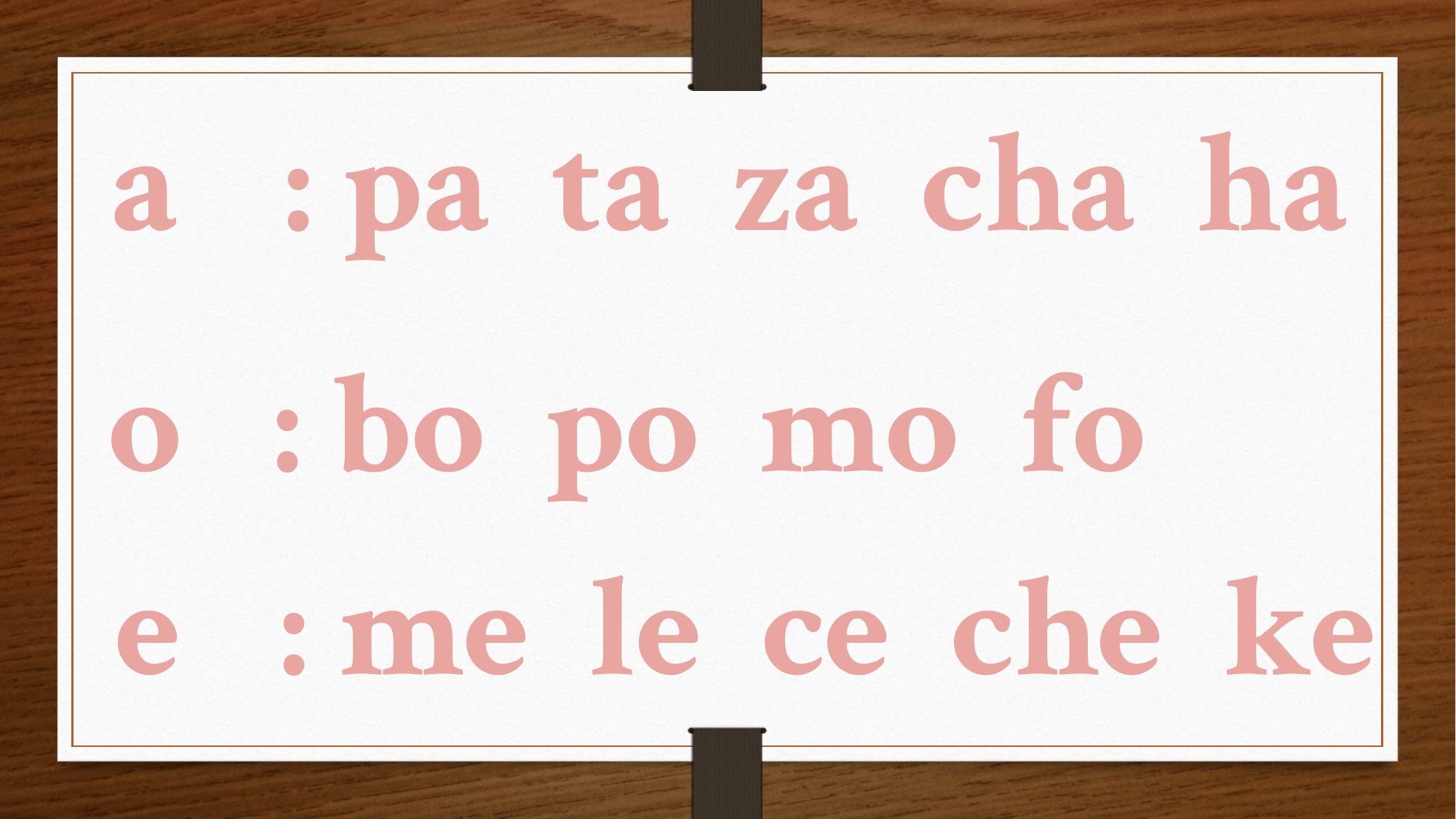

a
: pa  ta  za  cha  ha
o
: bo  po  mo  fo
e
: me  le  ce  che  ke